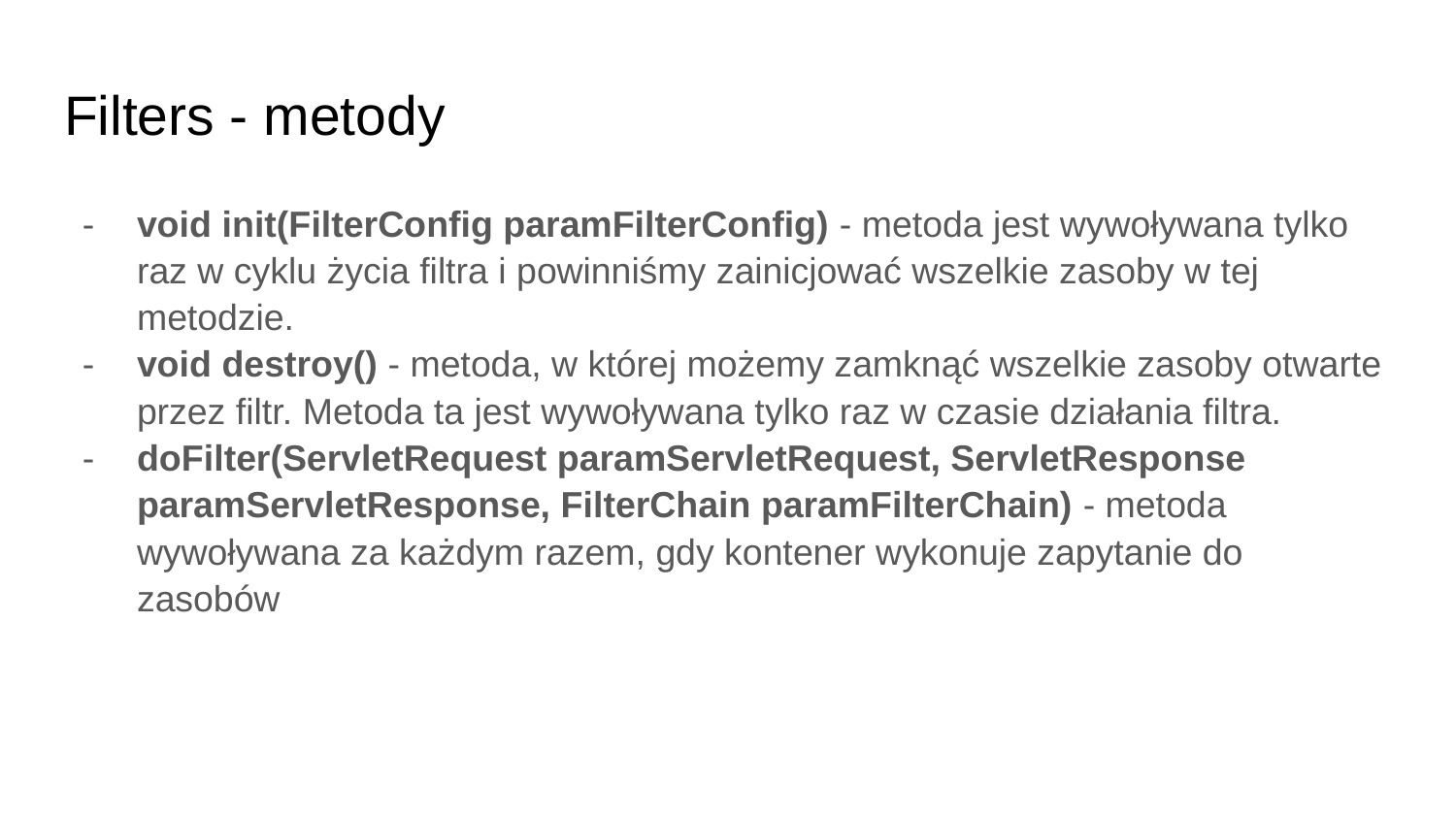

# Filters - metody
void init(FilterConfig paramFilterConfig) - metoda jest wywoływana tylko raz w cyklu życia filtra i powinniśmy zainicjować wszelkie zasoby w tej metodzie.
void destroy() - metoda, w której możemy zamknąć wszelkie zasoby otwarte przez filtr. Metoda ta jest wywoływana tylko raz w czasie działania filtra.
doFilter(ServletRequest paramServletRequest, ServletResponse paramServletResponse, FilterChain paramFilterChain) - metoda wywoływana za każdym razem, gdy kontener wykonuje zapytanie do zasobów